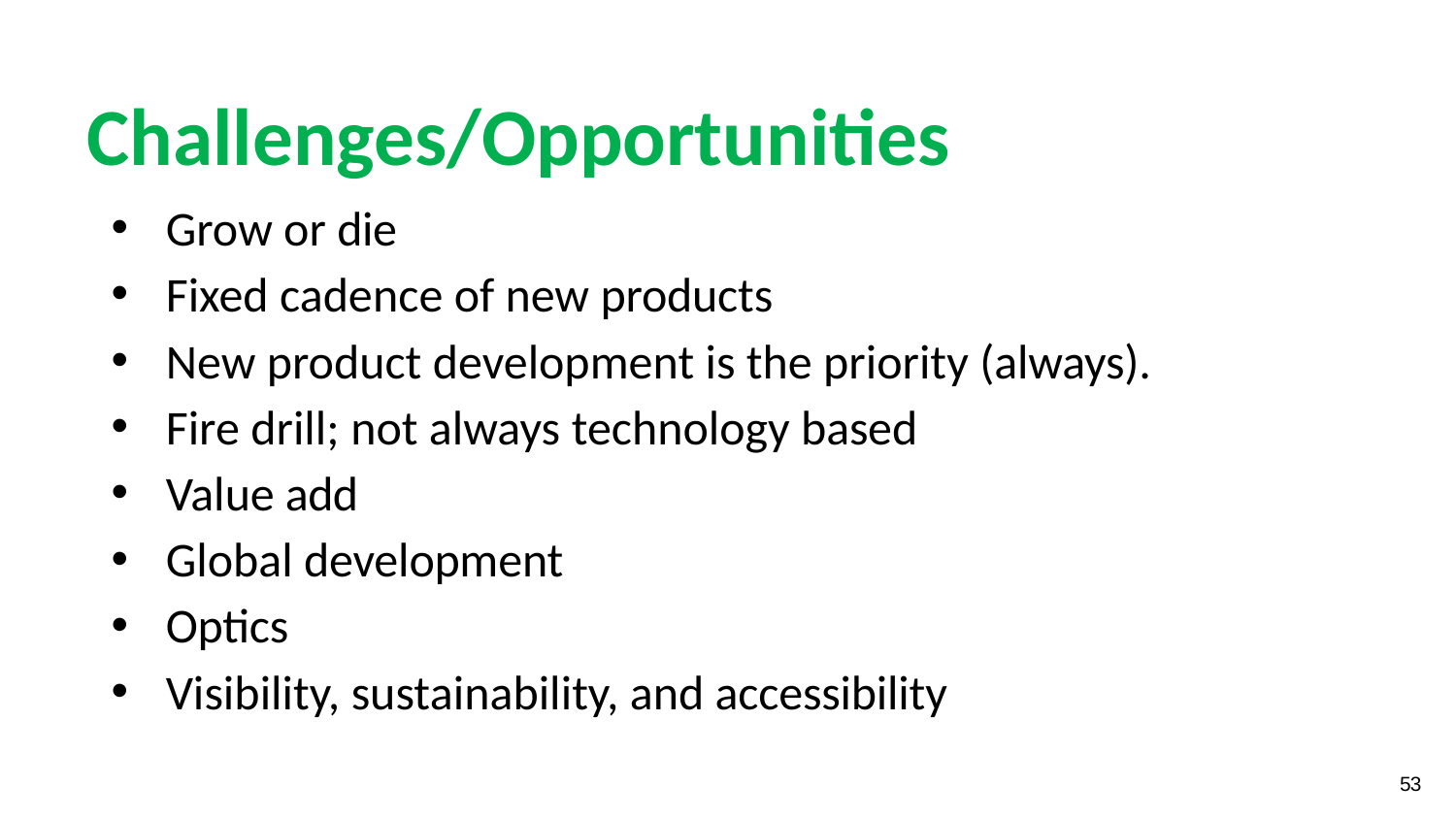

#
Challenges/Opportunities
Grow or die
Fixed cadence of new products
New product development is the priority (always).
Fire drill; not always technology based
Value add
Global development
Optics
Visibility, sustainability, and accessibility
53